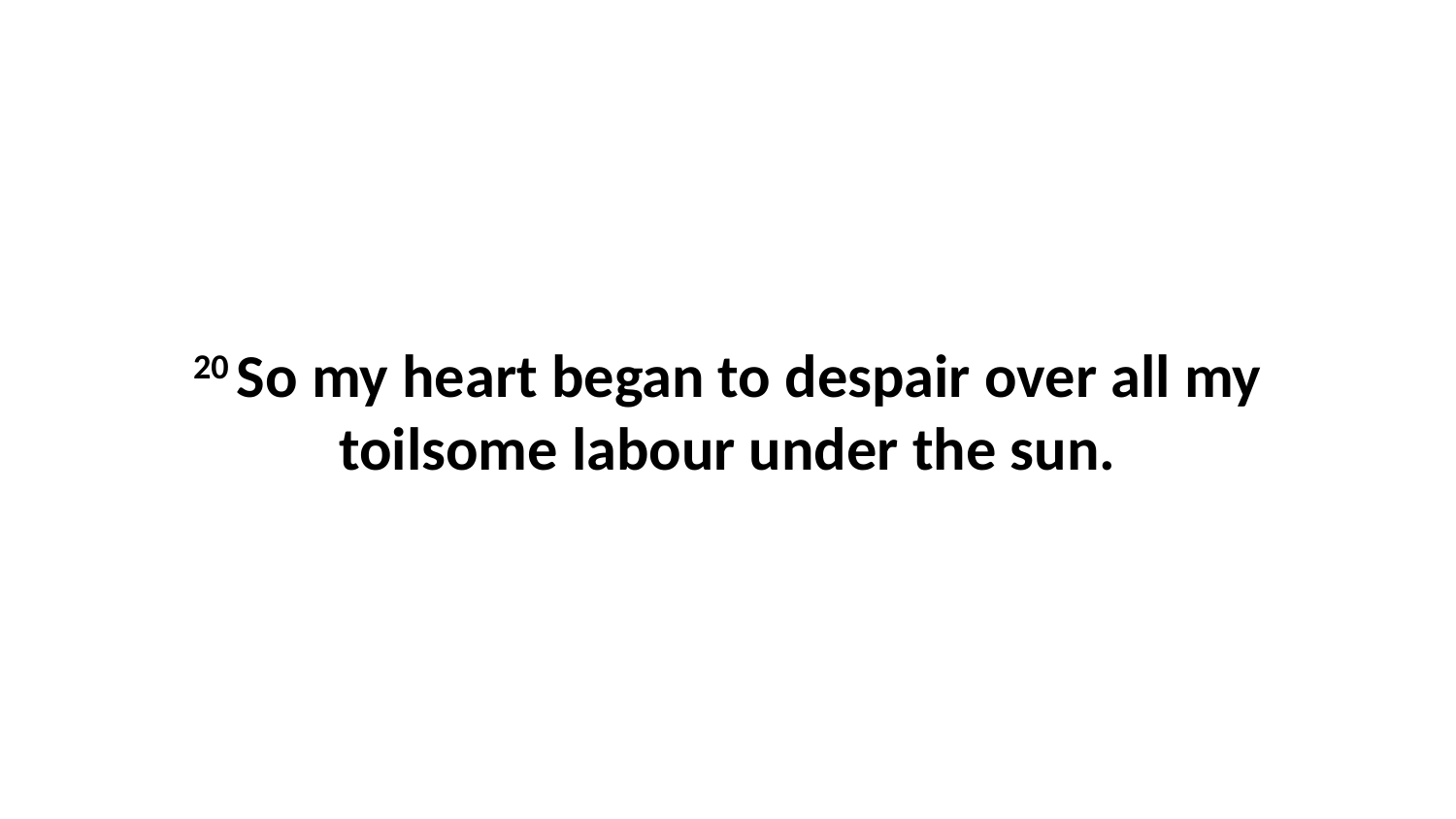

20 So my heart began to despair over all my toilsome labour under the sun.